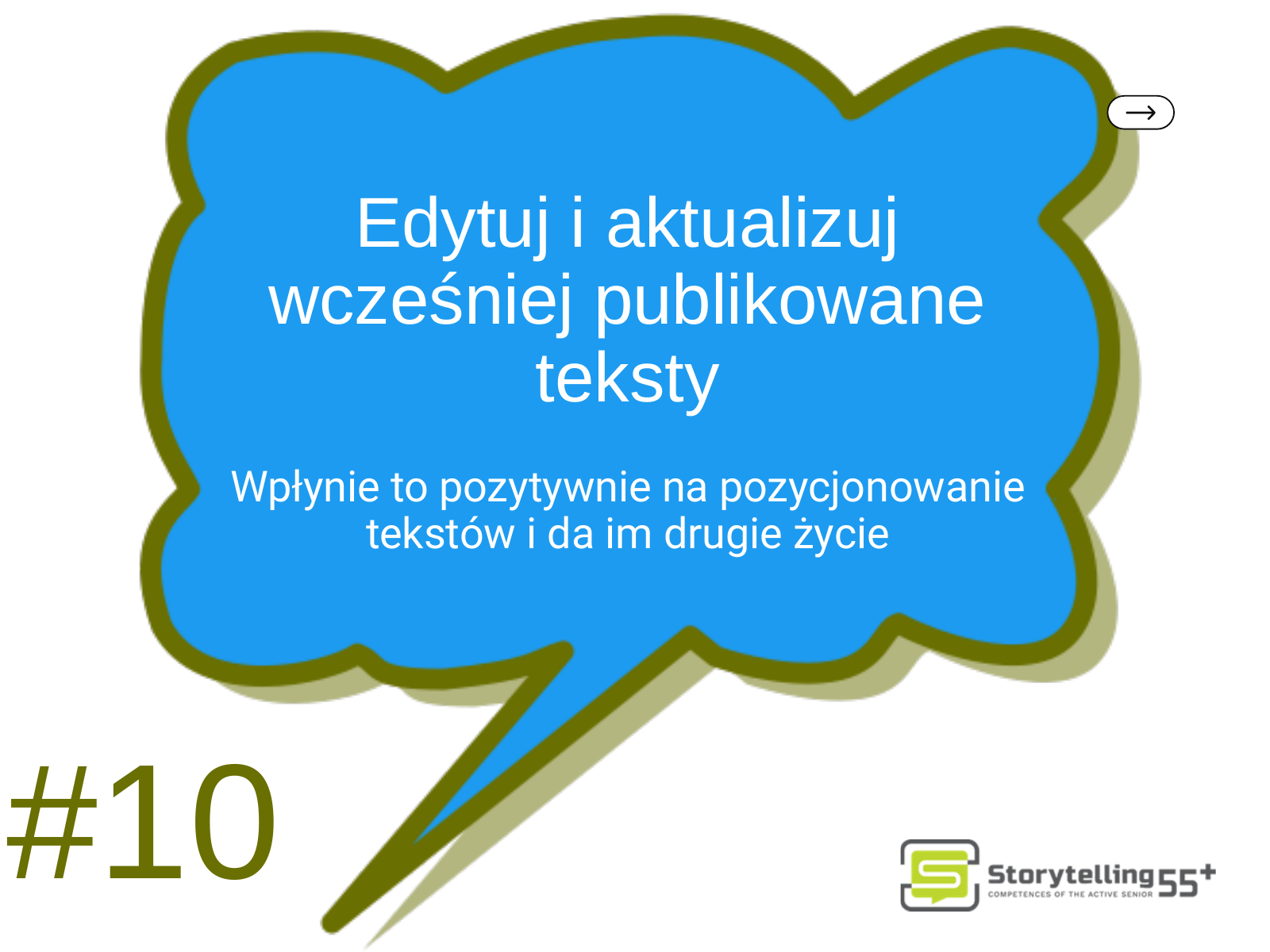

Edytuj i aktualizuj
wcześniej publikowane teksty

Wpłynie to pozytywnie na pozycjonowanie tekstów i da im drugie życie
#10